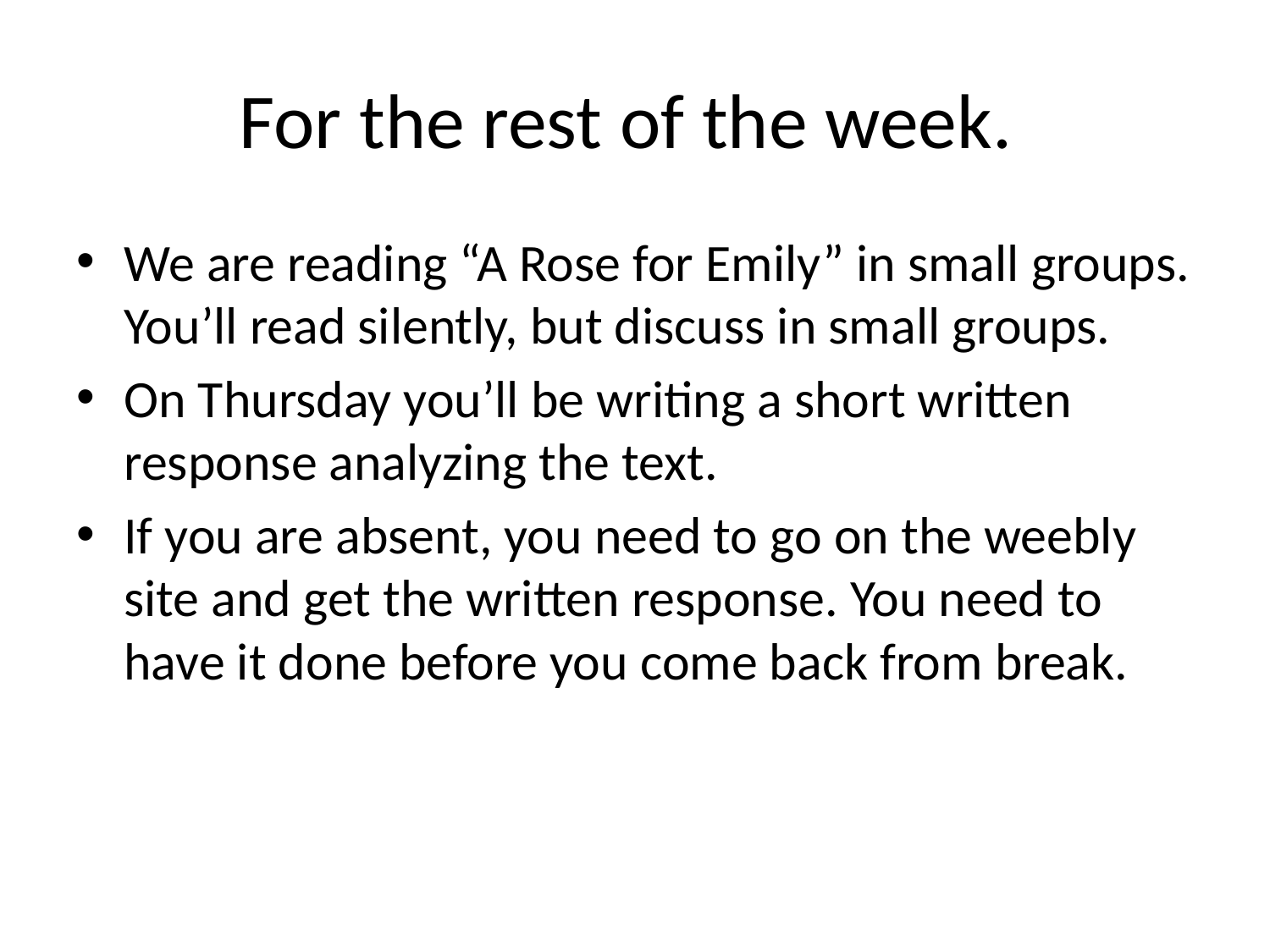

# For the rest of the week.
We are reading “A Rose for Emily” in small groups. You’ll read silently, but discuss in small groups.
On Thursday you’ll be writing a short written response analyzing the text.
If you are absent, you need to go on the weebly site and get the written response. You need to have it done before you come back from break.